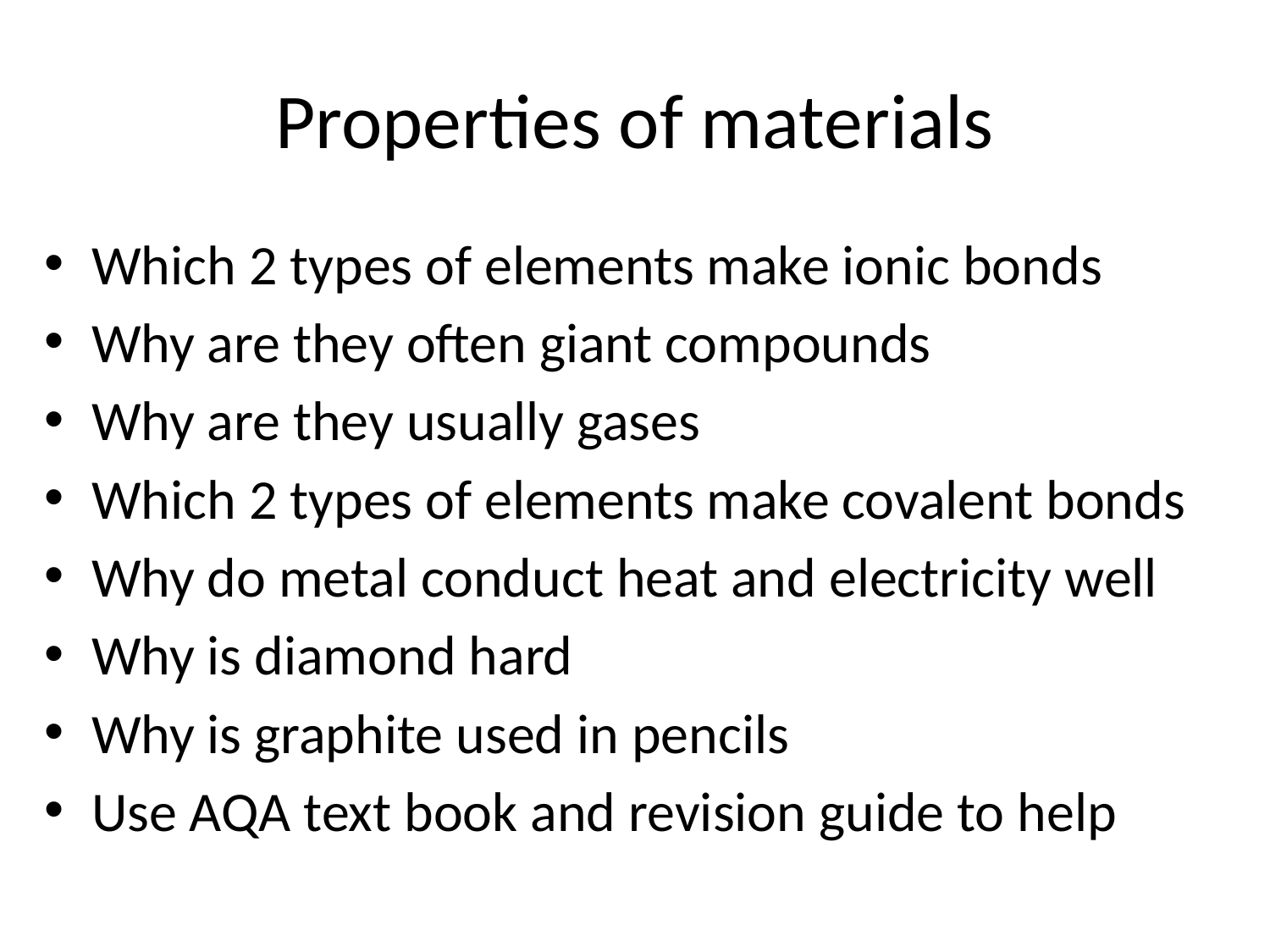

# Properties of materials
Which 2 types of elements make ionic bonds
Why are they often giant compounds
Why are they usually gases
Which 2 types of elements make covalent bonds
Why do metal conduct heat and electricity well
Why is diamond hard
Why is graphite used in pencils
Use AQA text book and revision guide to help